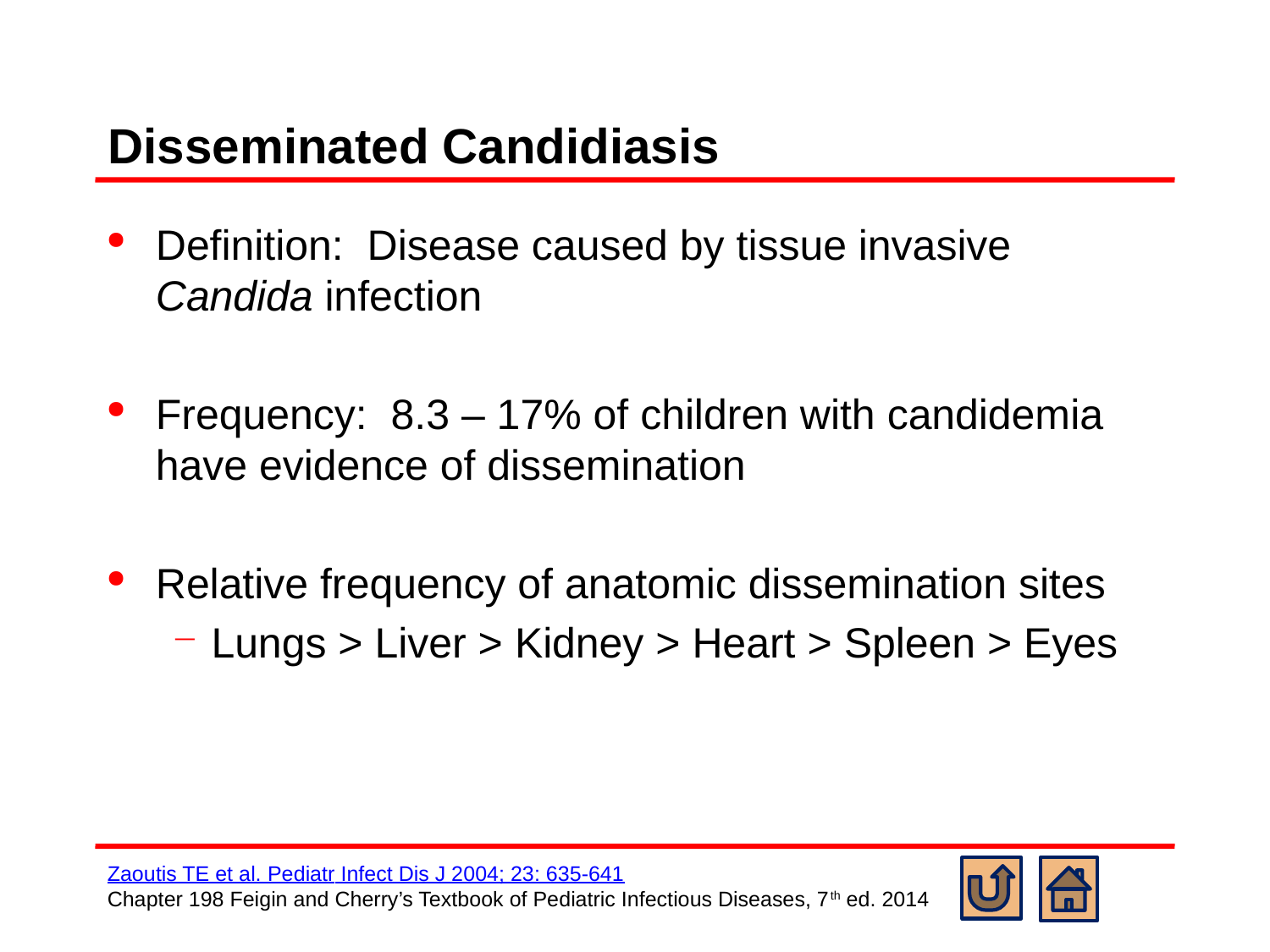

# Disseminated Candidiasis
Definition:  Disease caused by tissue invasive Candida infection

Frequency:  8.3 – 17% of children with candidemia have evidence of dissemination

Relative frequency of anatomic dissemination sites
Lungs > Liver > Kidney > Heart > Spleen > Eyes
Zaoutis TE et al. Pediatr Infect Dis J 2004; 23: 635-641
Chapter 198 Feigin and Cherry’s Textbook of Pediatric Infectious Diseases, 7th ed. 2014